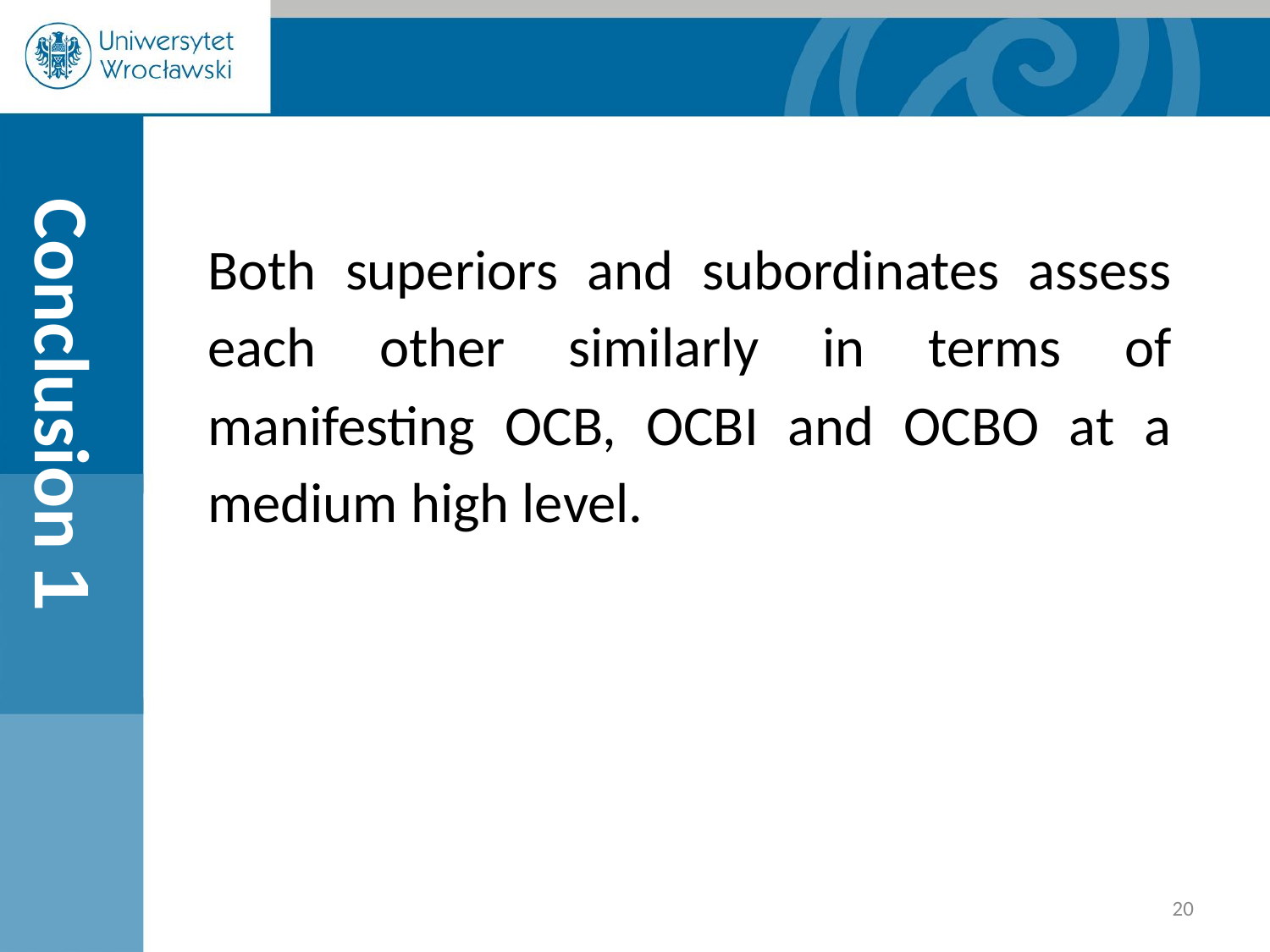

Both superiors and subordinates assess each other similarly in terms of manifesting OCB, OCBI and OCBO at a medium high level.
Conclusion 1
20